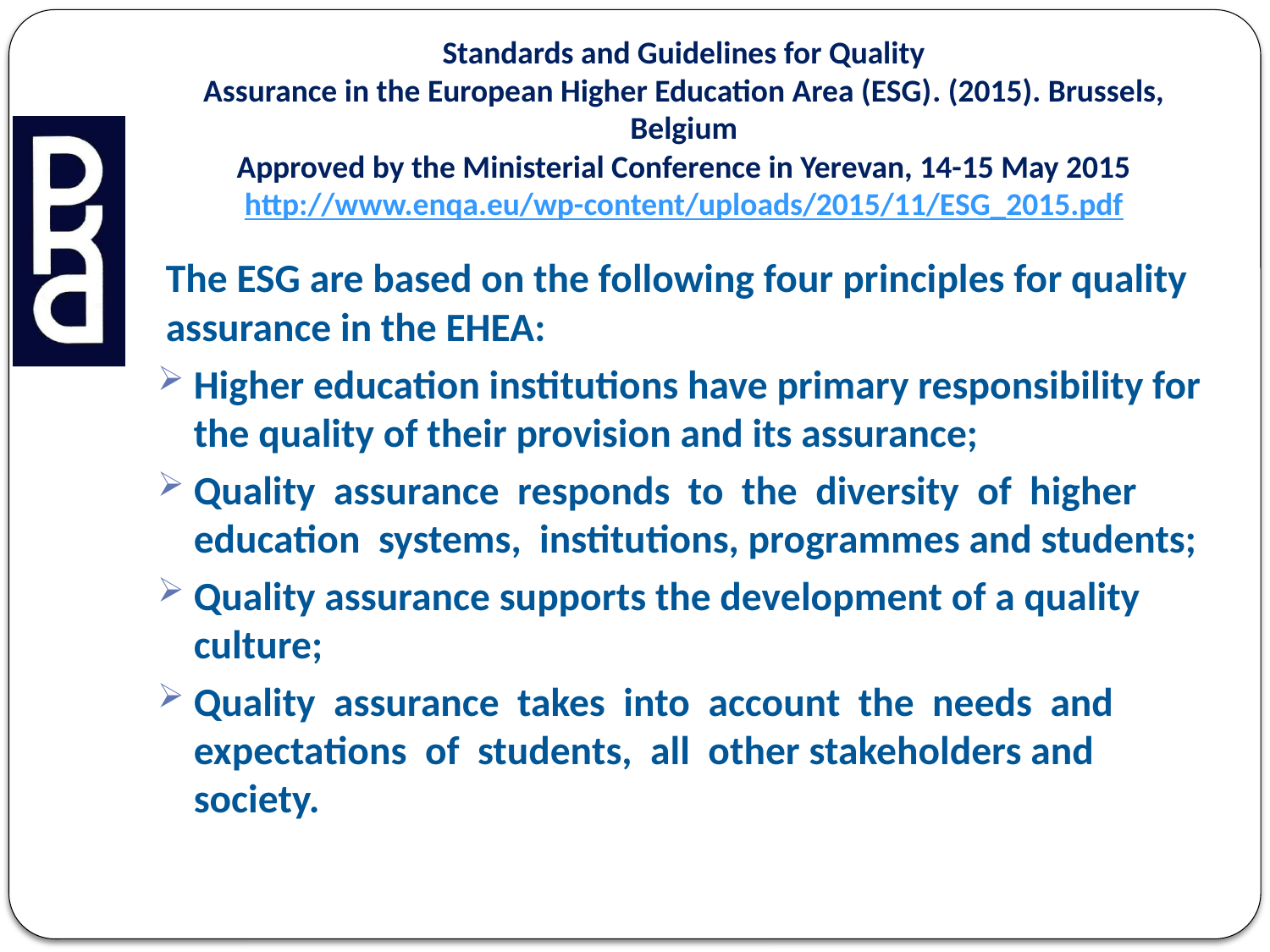

# Standards and Guidelines for Quality Assurance in the European Higher Education Area (ESG). (2015). Brussels, Belgium Approved by the Ministerial Conference in Yerevan, 14-15 May 2015 http://www.enqa.eu/wp-content/uploads/2015/11/ESG_2015.pdf
The ESG are based on the following four principles for quality assurance in the EHEA:
Higher education institutions have primary responsibility for the quality of their provision and its assurance;
Quality  assurance  responds  to  the  diversity  of  higher  education  systems,  institutions, programmes and students;
Quality assurance supports the development of a quality culture;
Quality  assurance  takes  into  account  the  needs  and  expectations  of  students,  all  other stakeholders and society.